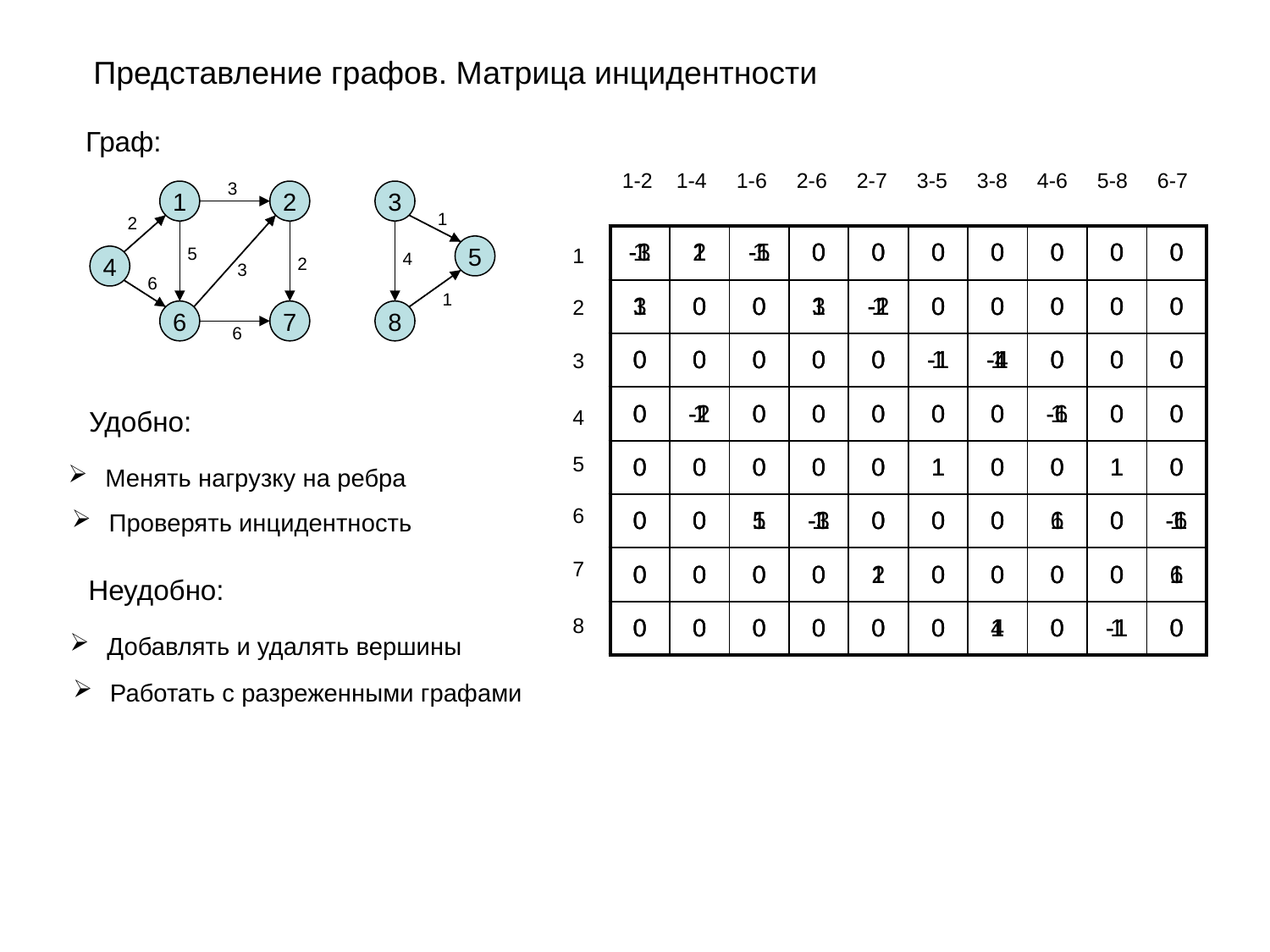

Представление графов. Матрица инцидентности
Граф:
1-2    1-4     1-6     2-6     2-7     3-5     3-8     4-6     5-8     6-7
3
1
2
3
1
2
| 1 | 1 | 1 | 0 | 0 | 0 | 0 | 0 | 0 | 0 |
| --- | --- | --- | --- | --- | --- | --- | --- | --- | --- |
| 1 | 0 | 0 | 1 | 1 | 0 | 0 | 0 | 0 | 0 |
| 0 | 0 | 0 | 0 | 0 | 1 | 1 | 0 | 0 | 0 |
| 0 | 1 | 0 | 0 | 0 | 0 | 0 | 1 | 0 | 0 |
| 0 | 0 | 0 | 0 | 0 | 1 | 0 | 0 | 1 | 0 |
| 0 | 0 | 1 | 1 | 0 | 0 | 0 | 1 | 0 | 1 |
| 0 | 0 | 0 | 0 | 1 | 0 | 0 | 0 | 0 | 1 |
| 0 | 0 | 0 | 0 | 0 | 0 | 1 | 0 | 1 | 0 |
| -1 | 1 | -1 | 0 | 0 | 0 | 0 | 0 | 0 | 0 |
| --- | --- | --- | --- | --- | --- | --- | --- | --- | --- |
| 1 | 0 | 0 | 1 | -1 | 0 | 0 | 0 | 0 | 0 |
| 0 | 0 | 0 | 0 | 0 | -1 | -1 | 0 | 0 | 0 |
| 0 | -1 | 0 | 0 | 0 | 0 | 0 | -1 | 0 | 0 |
| 0 | 0 | 0 | 0 | 0 | 1 | 0 | 0 | 1 | 0 |
| 0 | 0 | 1 | -1 | 0 | 0 | 0 | 1 | 0 | -1 |
| 0 | 0 | 0 | 0 | 1 | 0 | 0 | 0 | 0 | 1 |
| 0 | 0 | 0 | 0 | 0 | 0 | 1 | 0 | -1 | 0 |
| -3 | 2 | -5 | 0 | 0 | 0 | 0 | 0 | 0 | 0 |
| --- | --- | --- | --- | --- | --- | --- | --- | --- | --- |
| 3 | 0 | 0 | 3 | -2 | 0 | 0 | 0 | 0 | 0 |
| 0 | 0 | 0 | 0 | 0 | -1 | -4 | 0 | 0 | 0 |
| 0 | -2 | 0 | 0 | 0 | 0 | 0 | -6 | 0 | 0 |
| 0 | 0 | 0 | 0 | 0 | 1 | 0 | 0 | 1 | 0 |
| 0 | 0 | 5 | -3 | 0 | 0 | 0 | 6 | 0 | -6 |
| 0 | 0 | 0 | 0 | 2 | 0 | 0 | 0 | 0 | 6 |
| 0 | 0 | 0 | 0 | 0 | 0 | 4 | 0 | -1 | 0 |
5
5
1
4
4
2
3
6
1
2
6
7
8
6
3
Удобно:
4
5
 Менять нагрузку на ребра
6
 Проверять инцидентность
7
Неудобно:
8
 Добавлять и удалять вершины
 Работать с разреженными графами